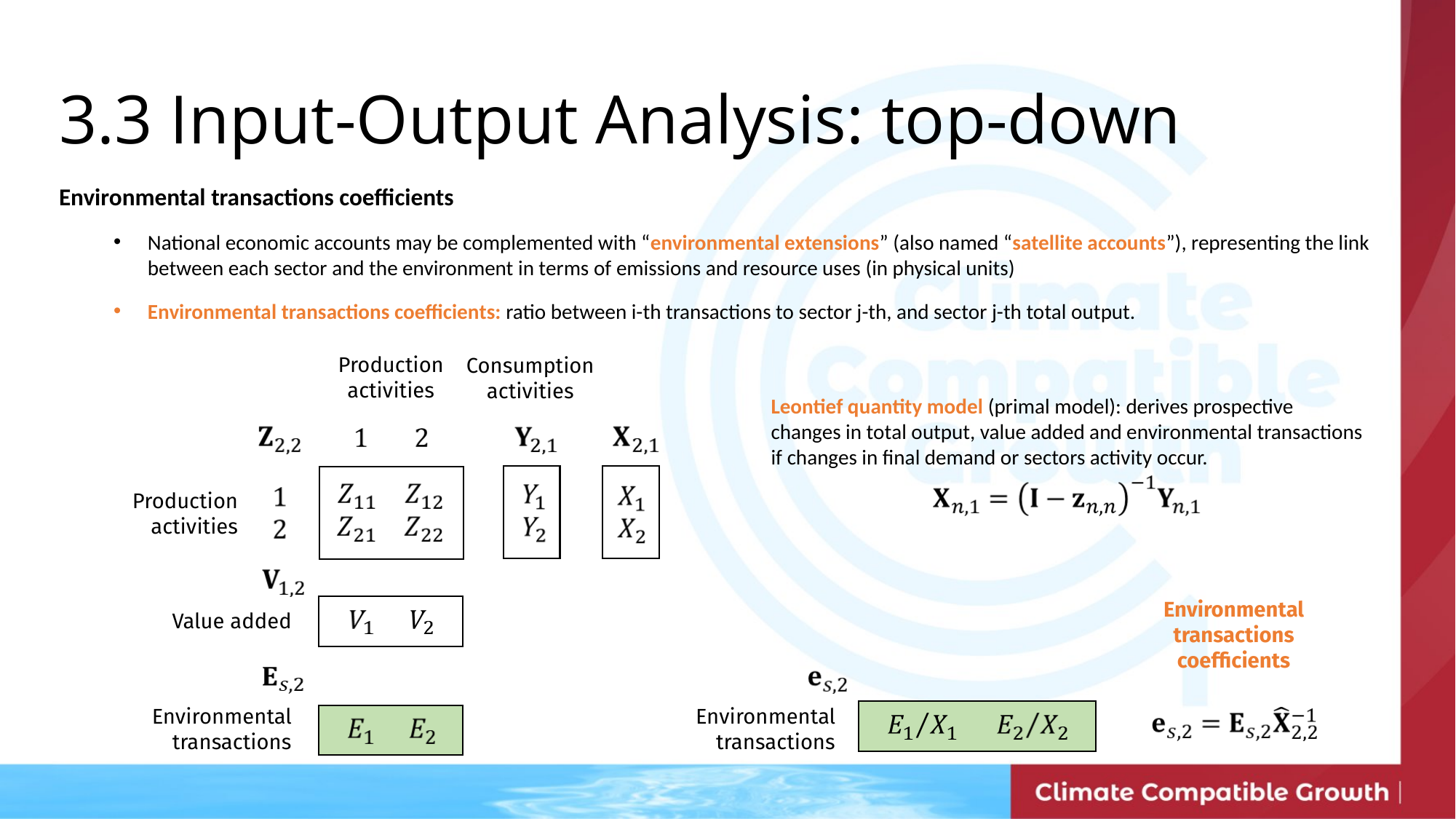

3.3 Input-Output Analysis: top-down
Environmental transactions coefficients
National economic accounts may be complemented with “environmental extensions” (also named “satellite accounts”), representing the link between each sector and the environment in terms of emissions and resource uses (in physical units)
Environmental transactions coefficients: ratio between i-th transactions to sector j-th, and sector j-th total output.
Production activities
Consumption activities
Leontief quantity model (primal model): derives prospective changes in total output, value added and environmental transactions if changes in final demand or sectors activity occur.

Production activities

Environmental transactions coefficients

Value added

Environmental transactions
Environmental transactions